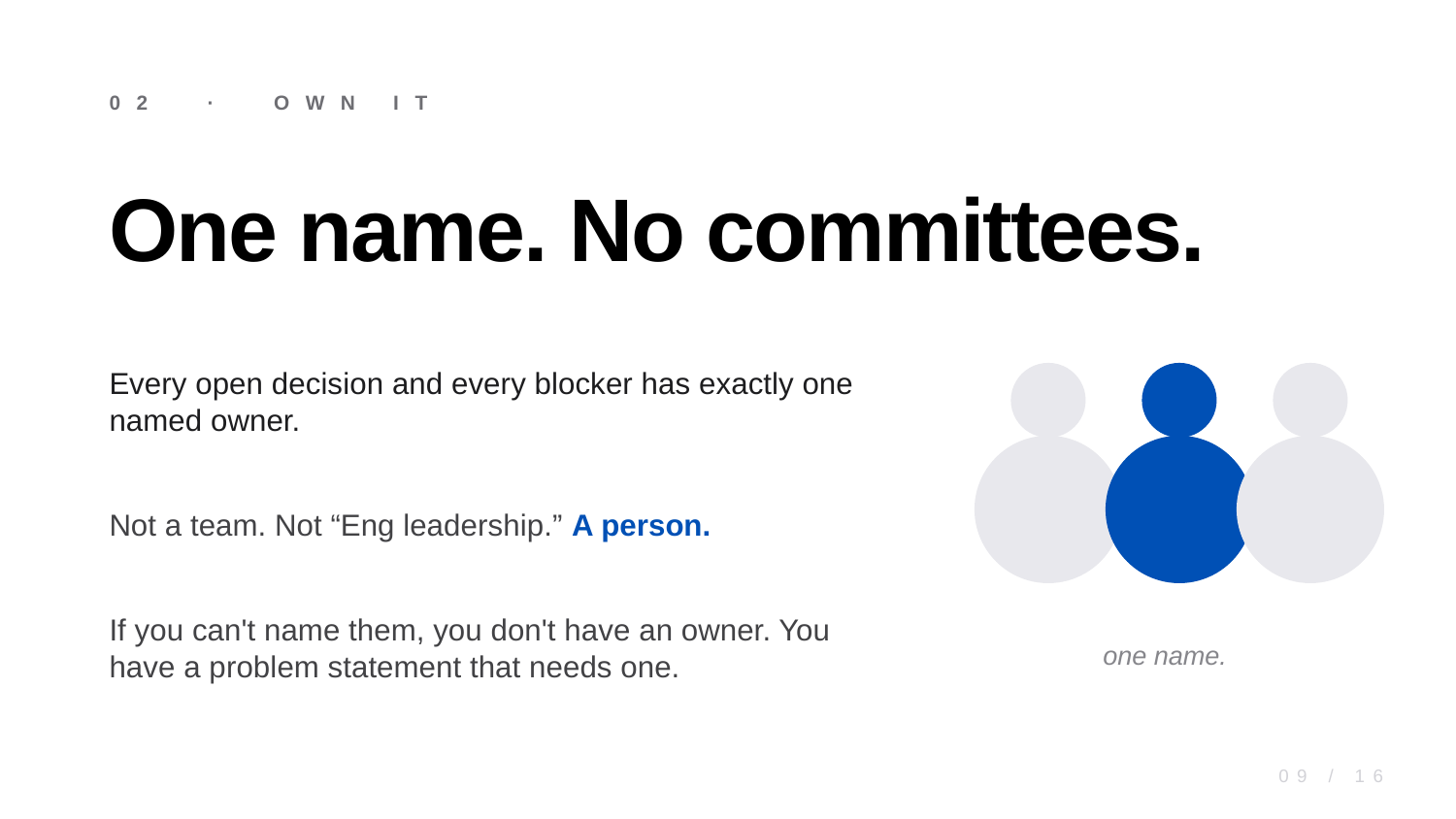

02  ·  OWN IT
One name. No committees.
Every open decision and every blocker has exactly one named owner.

Not a team. Not “Eng leadership.” A person.

If you can't name them, you don't have an owner. You have a problem statement that needs one.

one name.
09 / 16